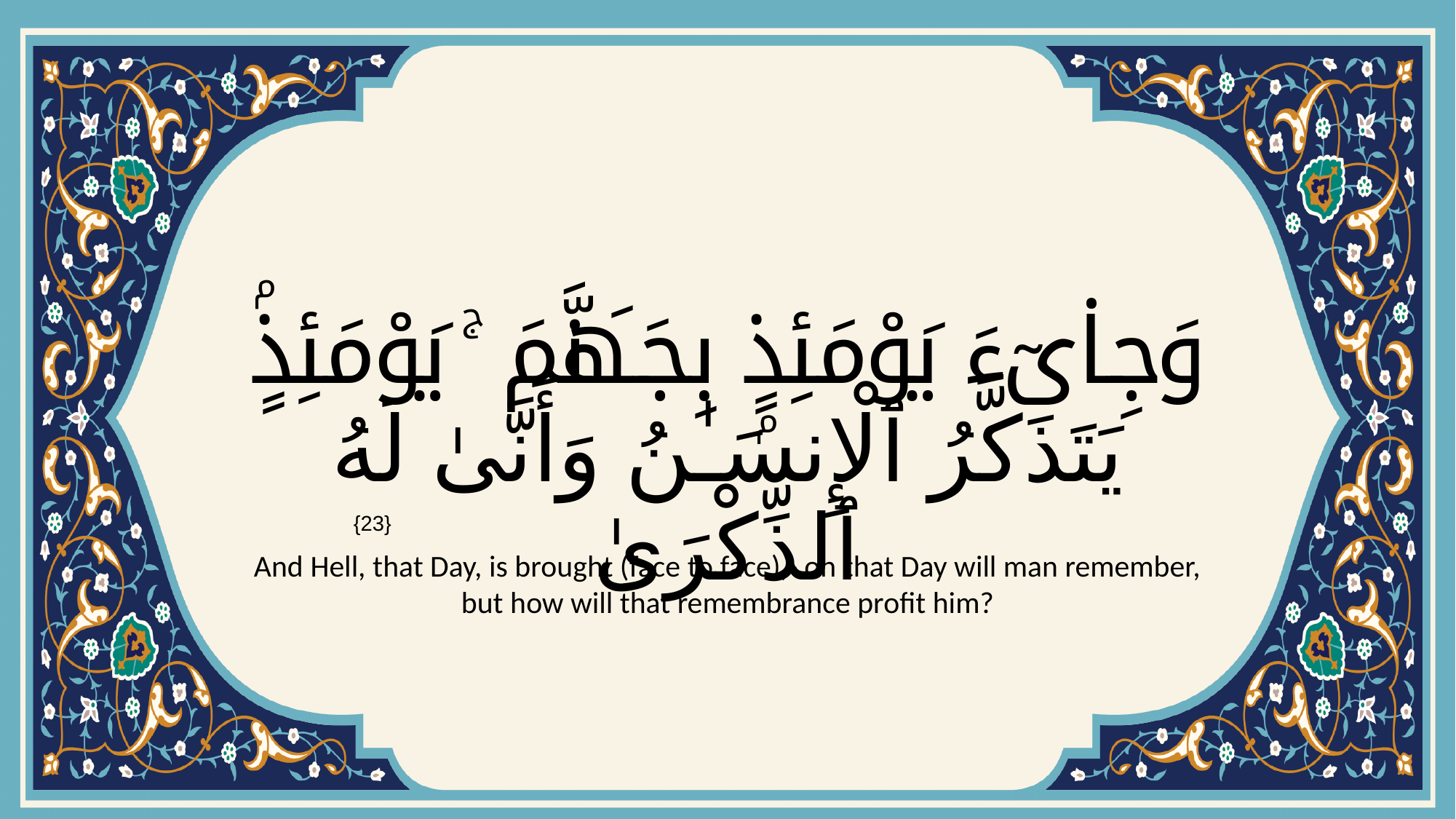

# وَجِا۟ىٓءَ يَوْمَئِذٍۭ بِجَهَنَّمَ ۚ يَوْمَئِذٍۢ يَتَذَكَّرُ ٱلْإِنسَـٰنُ وَأَنَّىٰ لَهُ ٱلذِّكْرَىٰ
{23}
And Hell, that Day, is brought (face to face),- on that Day will man remember, but how will that remembrance profit him?